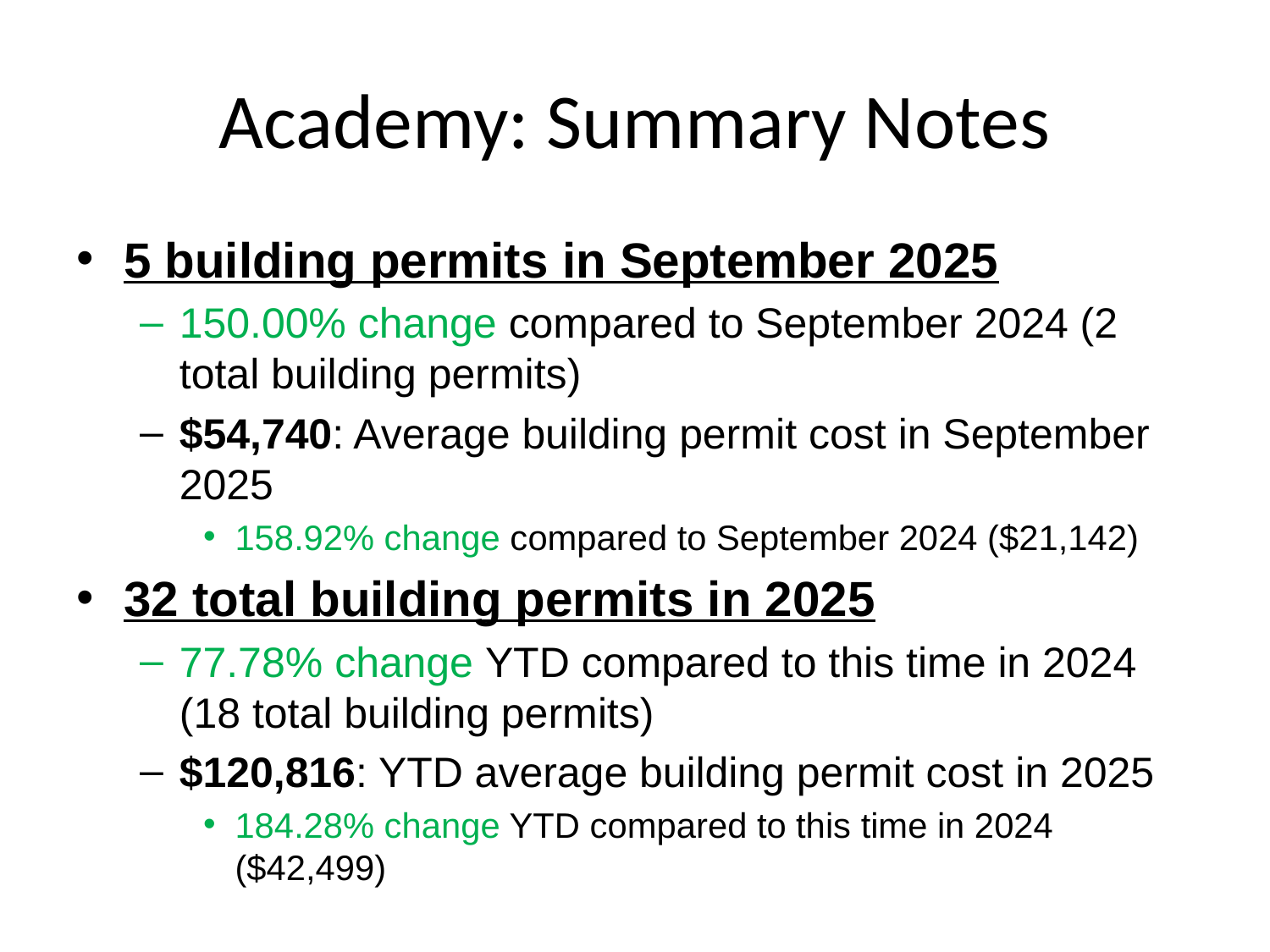

# Academy: Summary Notes
5 building permits in September 2025
150.00% change compared to September 2024 (2 total building permits)
$54,740: Average building permit cost in September 2025
158.92% change compared to September 2024 ($21,142)
32 total building permits in 2025
77.78% change YTD compared to this time in 2024 (18 total building permits)
$120,816: YTD average building permit cost in 2025
184.28% change YTD compared to this time in 2024 ($42,499)